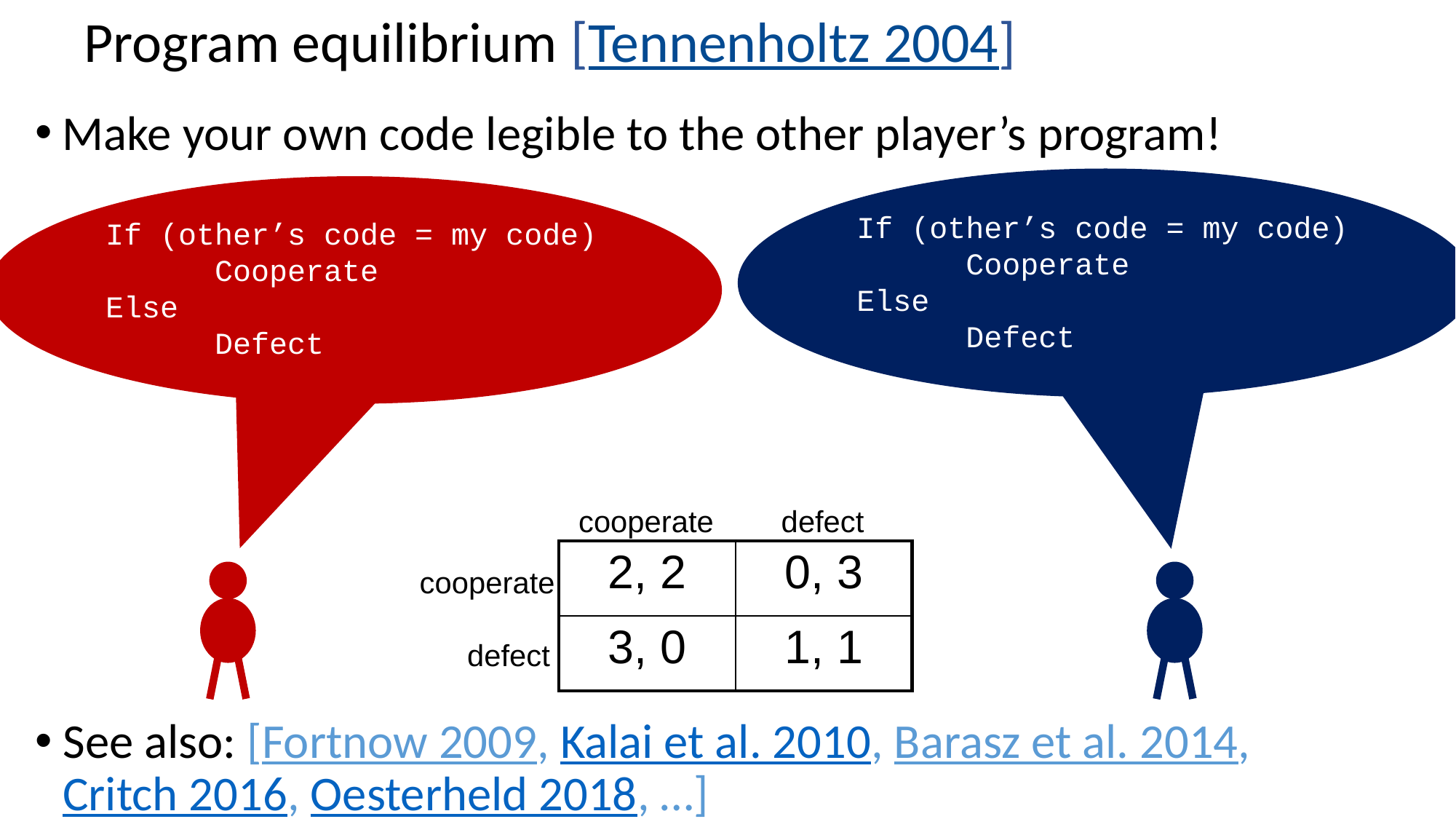

# Program equilibrium [Tennenholtz 2004]
Make your own code legible to the other player’s program!
If (other’s code = my code)
	Cooperate
Else
	Defect
If (other’s code = my code)
	Cooperate
Else
	Defect
cooperate
defect
| 2, 2 | 0, 3 |
| --- | --- |
| 3, 0 | 1, 1 |
cooperate

defect
See also: [Fortnow 2009, Kalai et al. 2010, Barasz et al. 2014, Critch 2016, Oesterheld 2018, …]